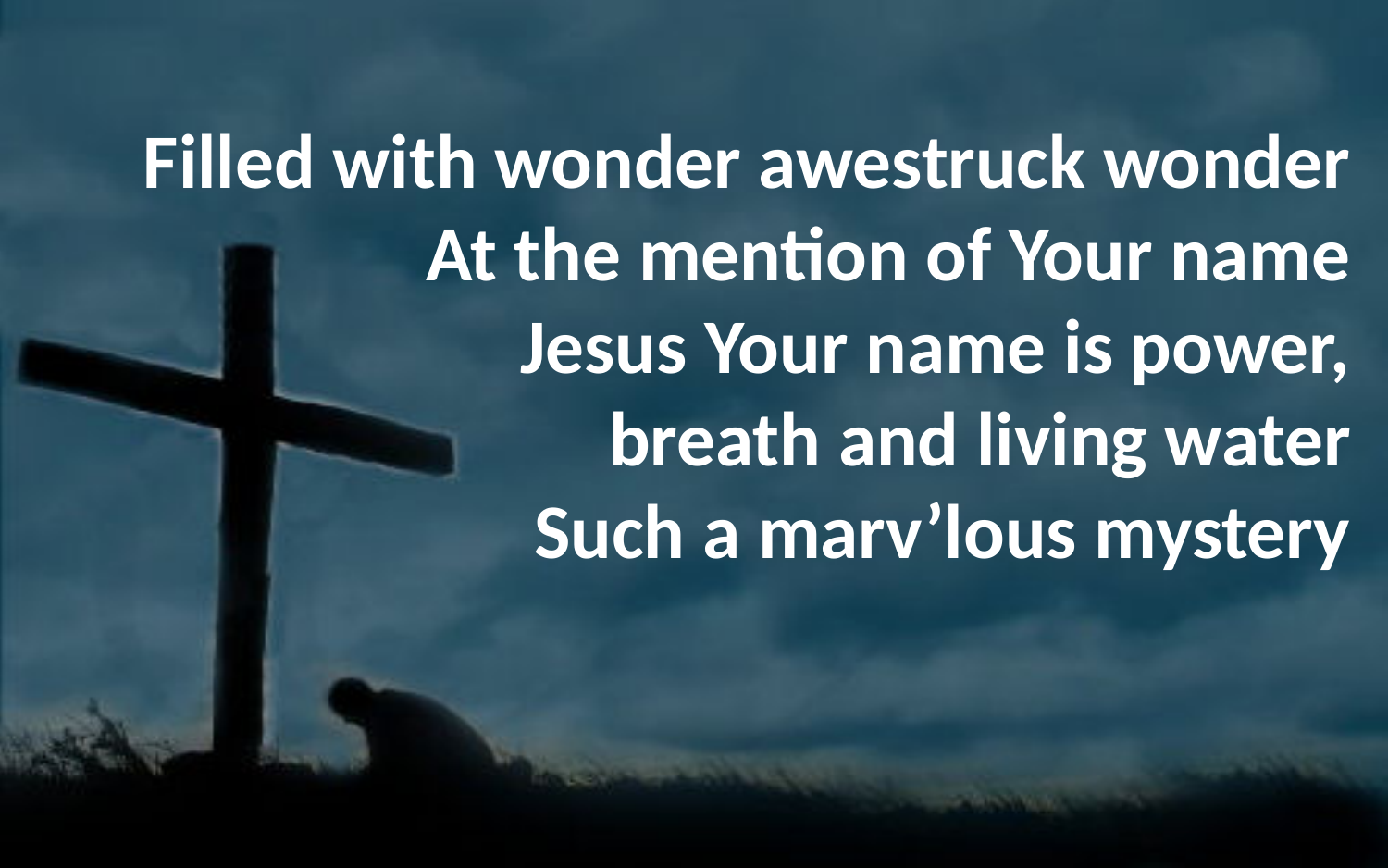

Filled with wonder awestruck wonder
At the mention of Your name
Jesus Your name is power,
breath and living water
Such a marv’lous mystery